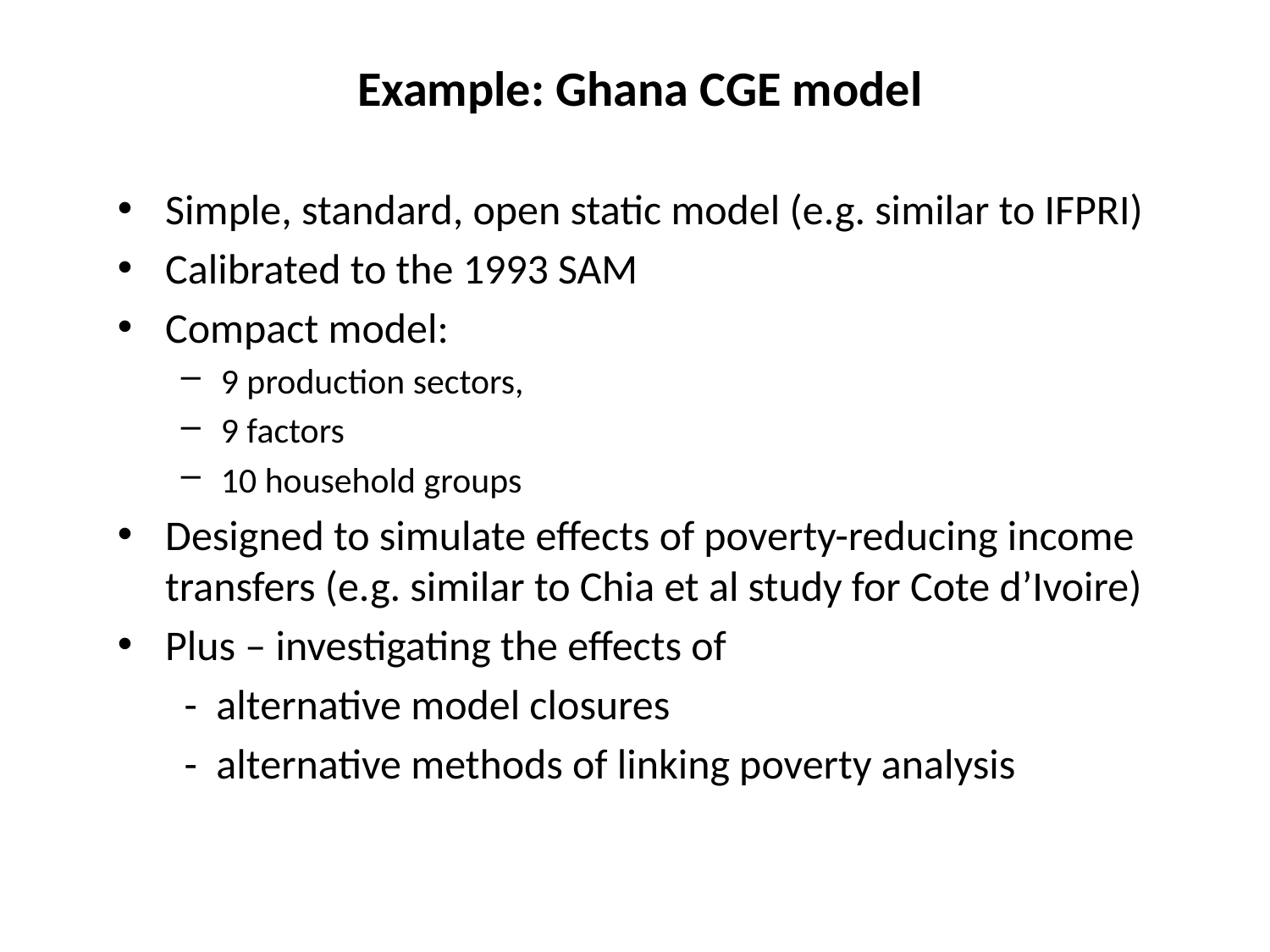

# Example: Ghana CGE model
Simple, standard, open static model (e.g. similar to IFPRI)
Calibrated to the 1993 SAM
Compact model:
9 production sectors,
9 factors
10 household groups
Designed to simulate effects of poverty-reducing income transfers (e.g. similar to Chia et al study for Cote d’Ivoire)
Plus – investigating the effects of
       -  alternative model closures
       -  alternative methods of linking poverty analysis